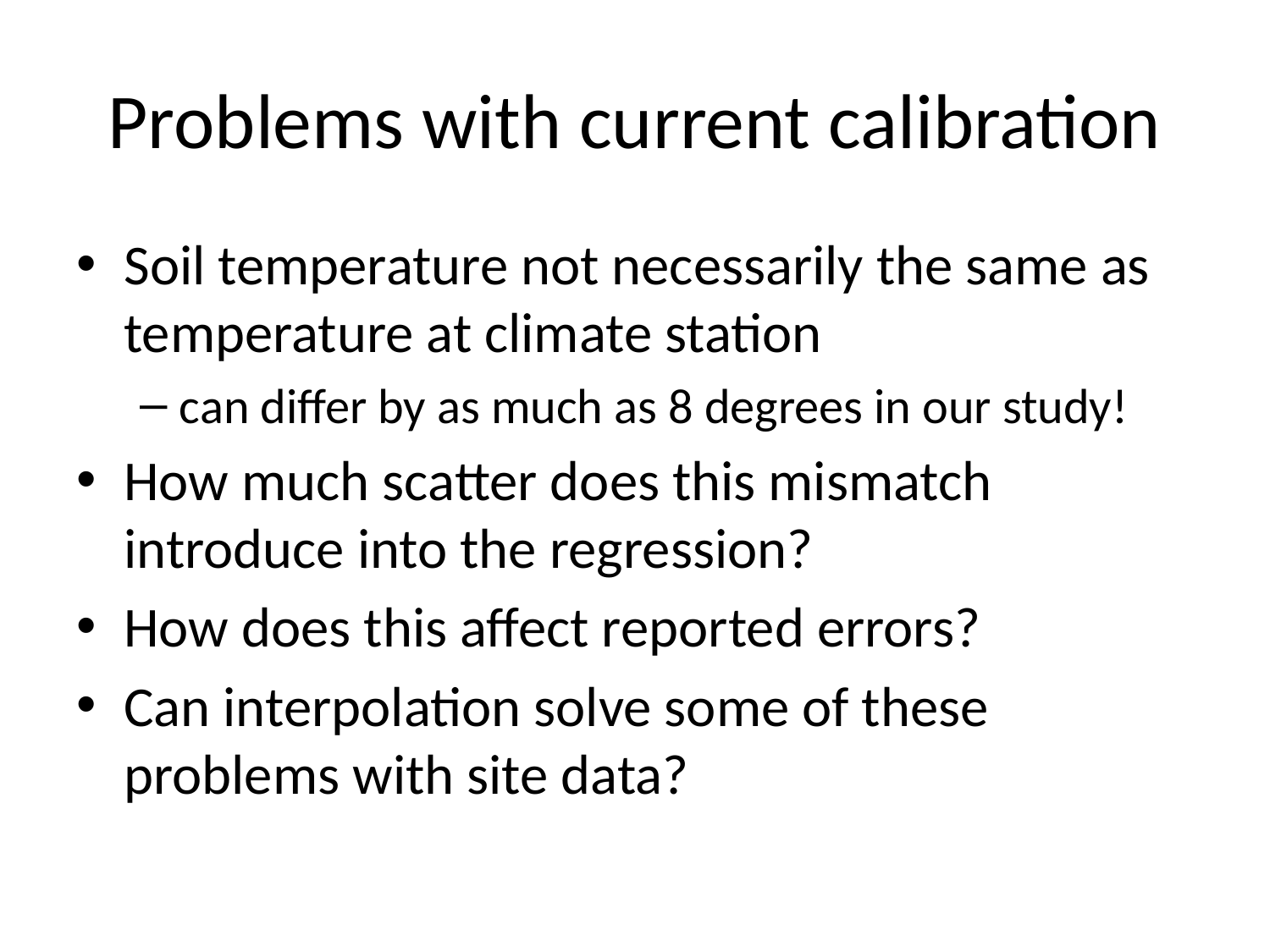

# Problems with current calibration
Soil temperature not necessarily the same as temperature at climate station
can differ by as much as 8 degrees in our study!
How much scatter does this mismatch introduce into the regression?
How does this affect reported errors?
Can interpolation solve some of these problems with site data?